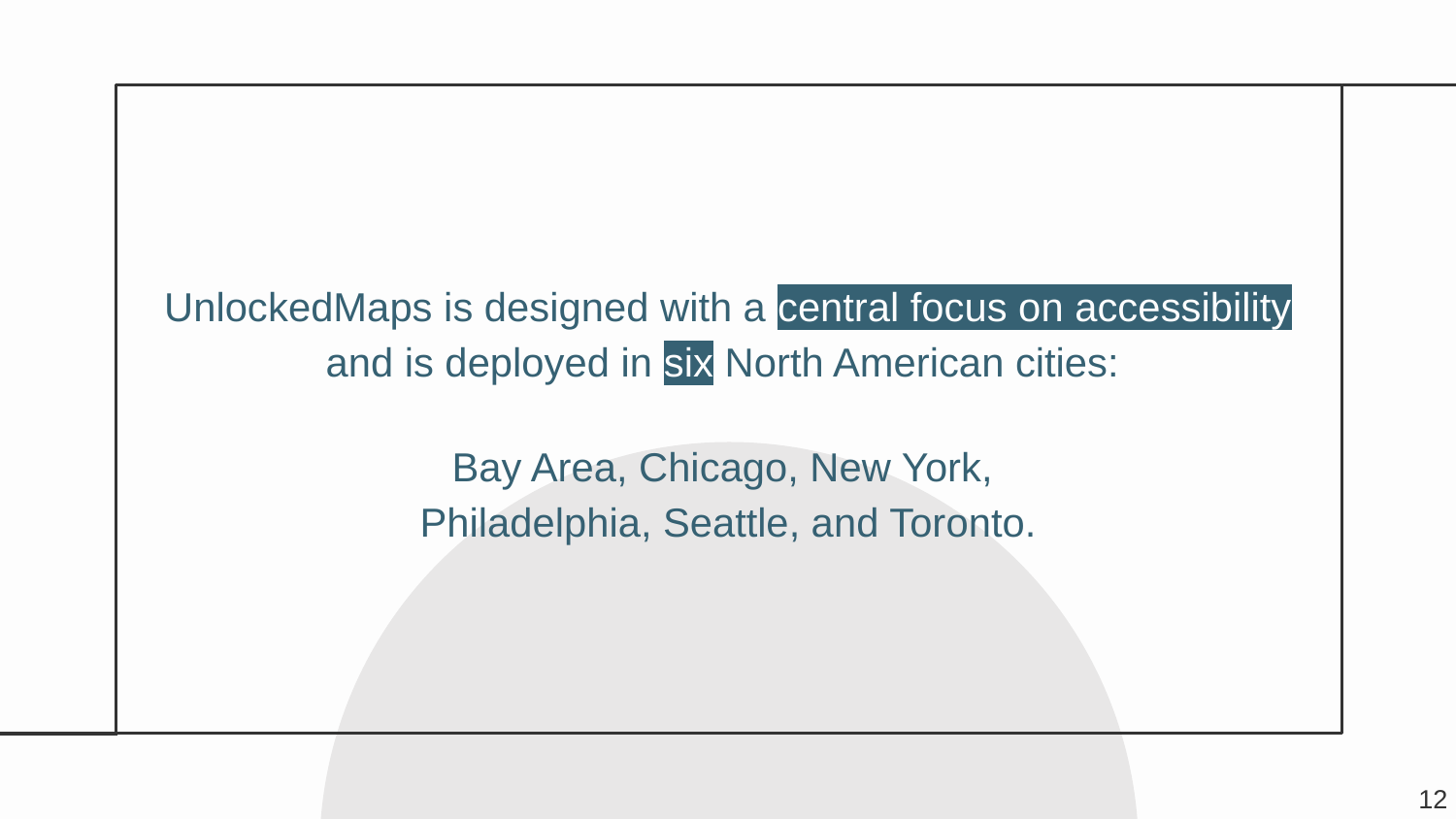

# UnlockedMaps is designed with a central focus on accessibility and is deployed in six North American cities:
Bay Area, Chicago, New York,
Philadelphia, Seattle, and Toronto.
12